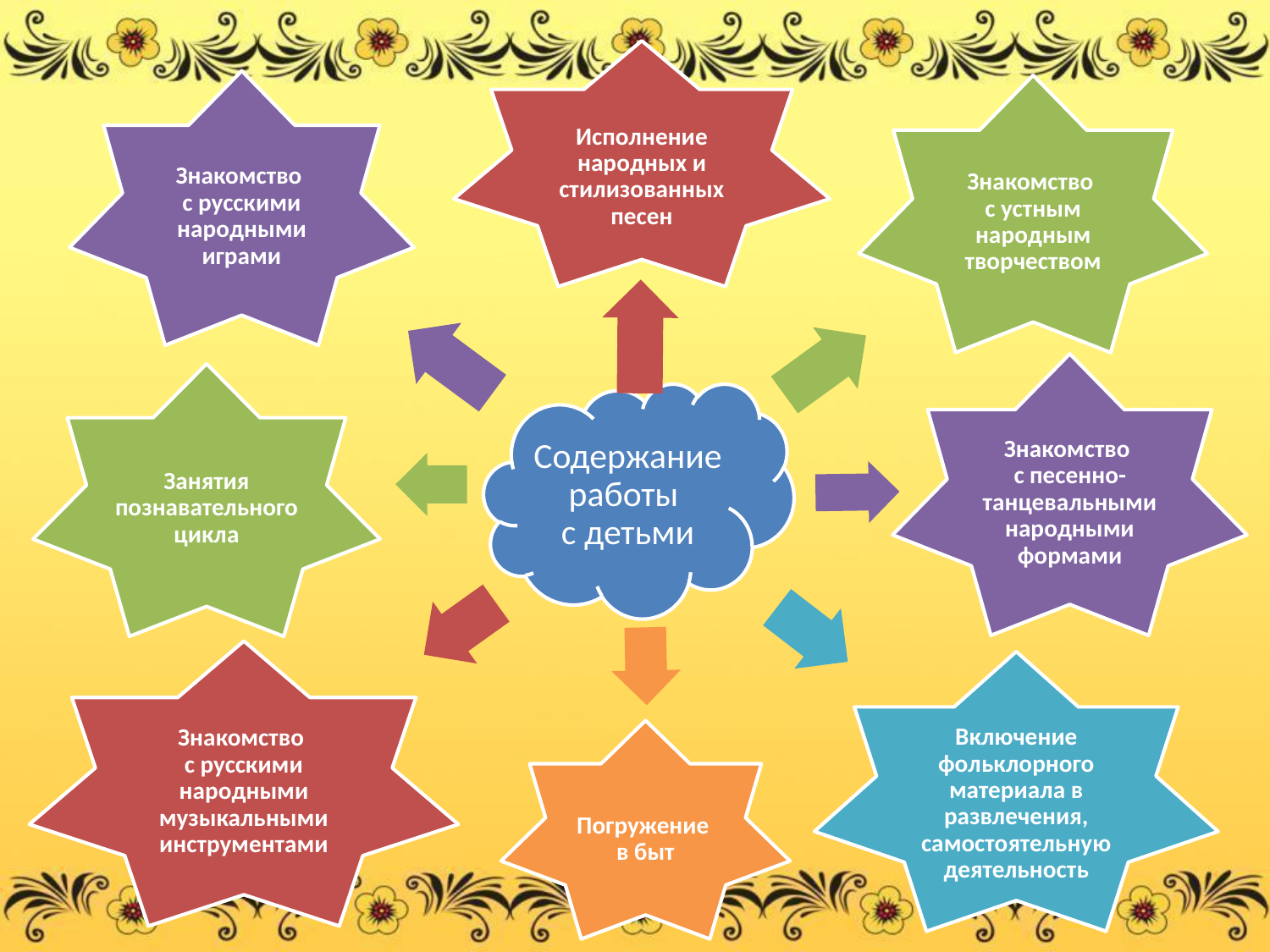

Содержание работы
с детьми

Исполнение народных и стилизованных песен

Знакомство
с устным народным творчеством

Знакомство
с песенно-танцевальными народными формами

Включение фольклорного материала в развлечения, самостоятельную деятельность

Погружение
в быт

Знакомство
с русскими народными музыкальными инструментами

Занятия познавательного цикла

Знакомство
с русскими народными играми